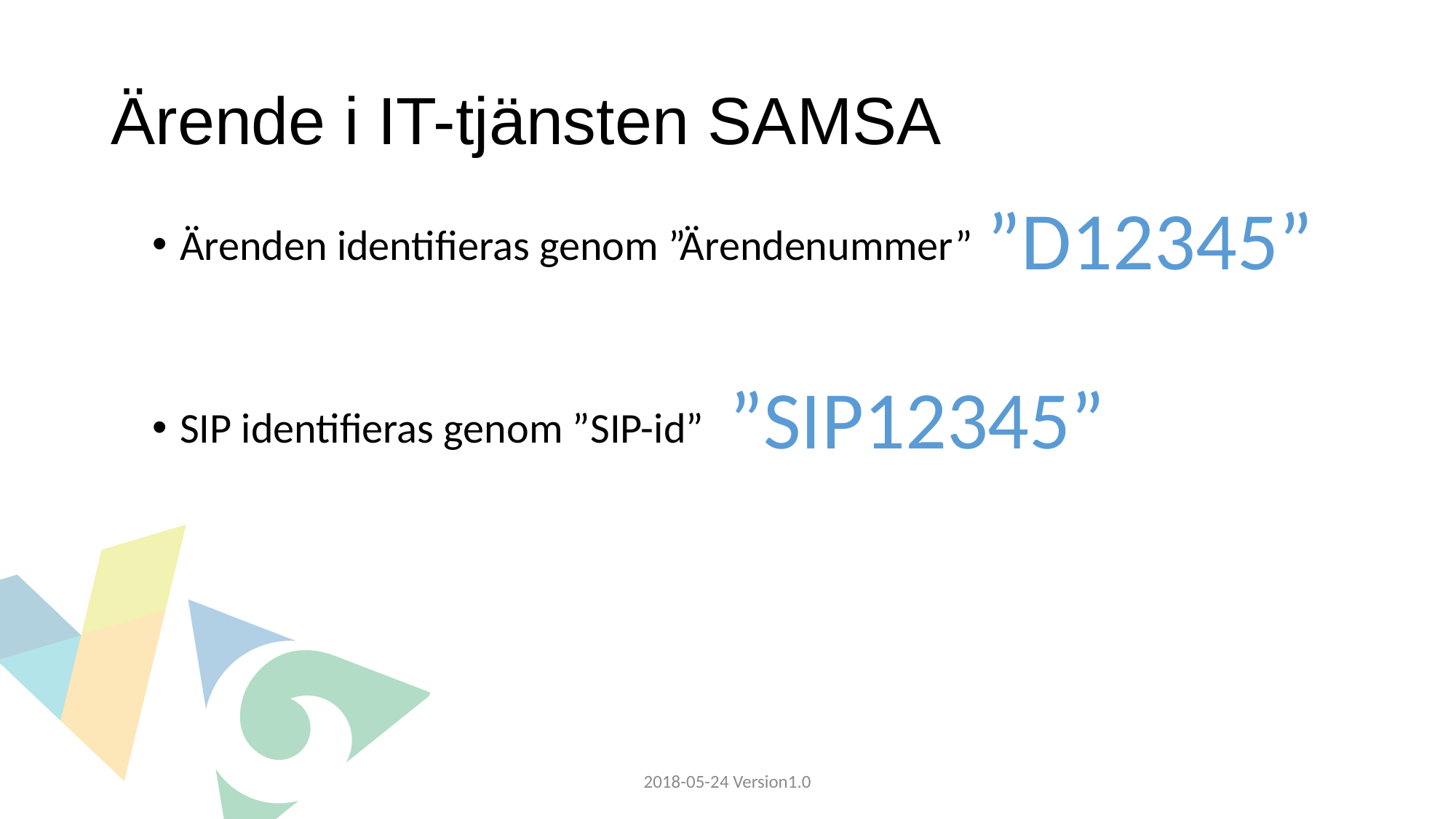

# Ärende i IT-tjänsten SAMSA
”D12345”
Ärenden identifieras genom ”Ärendenummer”

SIP identifieras genom ”SIP-id”
”SIP12345”
2018-05-24 Version1.0